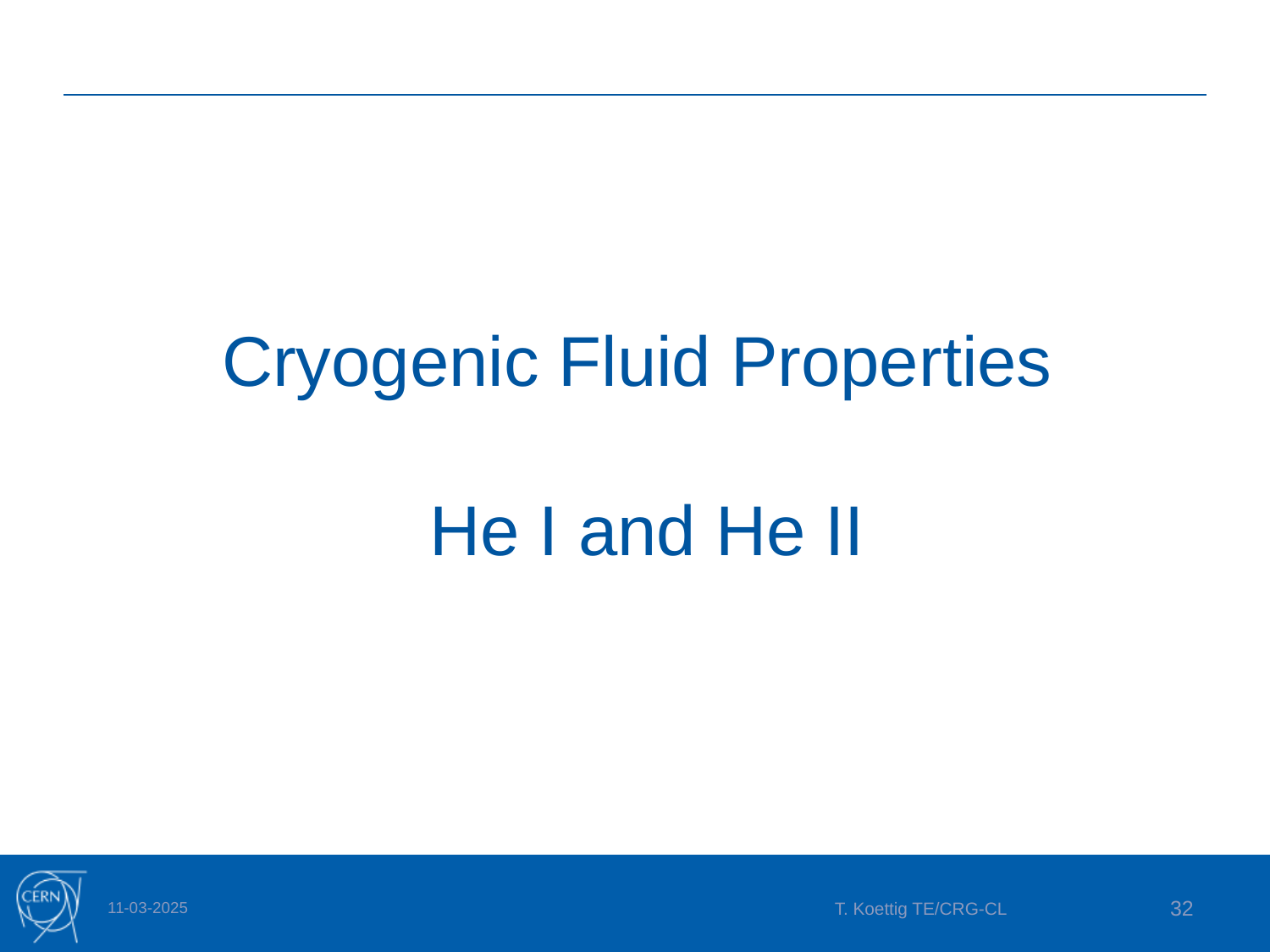

# Cryogenic Fluid Properties He I and He II
11-03-2025
T. Koettig TE/CRG-CL
32